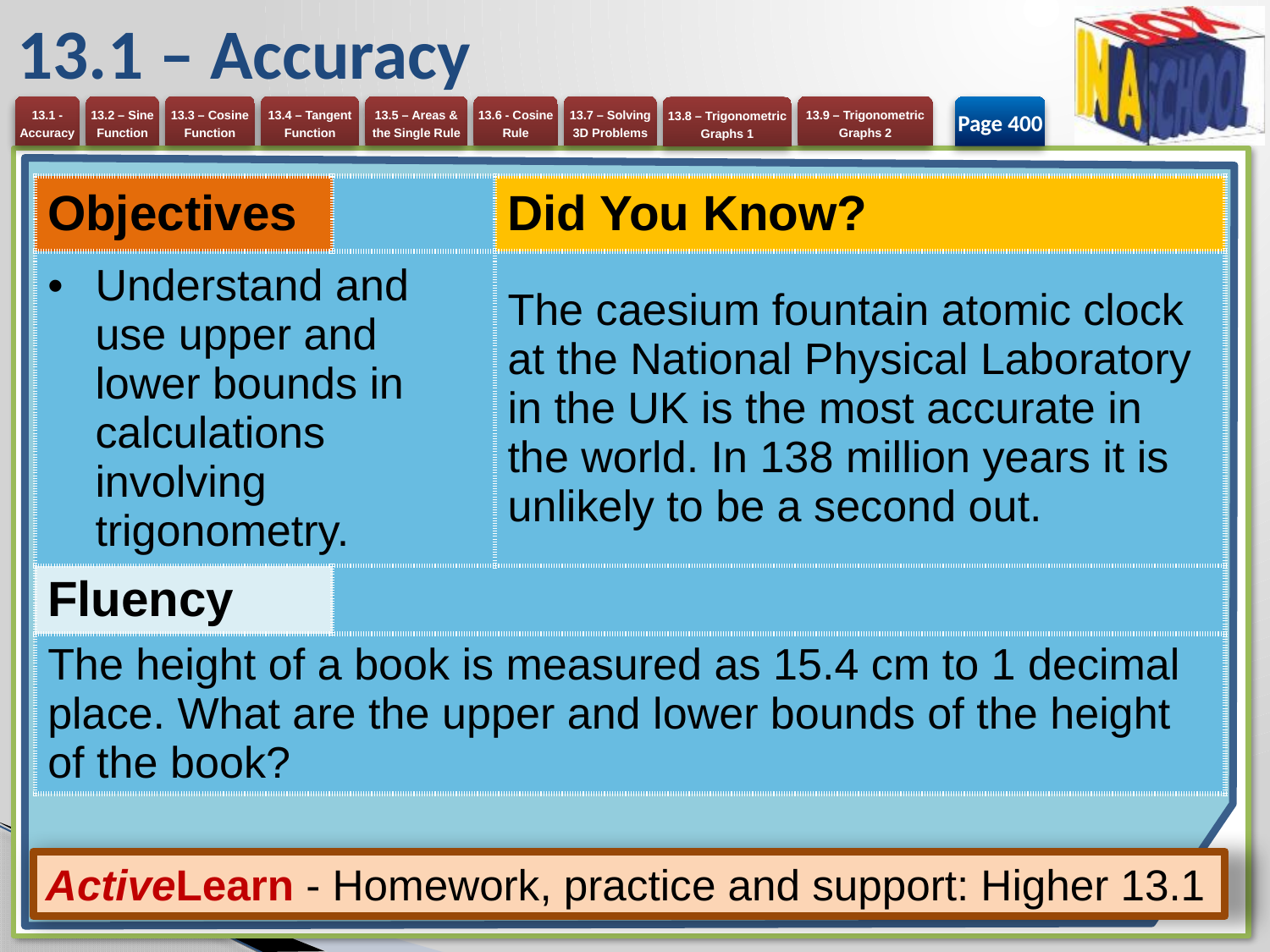

# 13.1 – Accuracy
Page 400
| Objectives |  | Did You Know? |
| --- | --- | --- |
| Understand and use upper and lower bounds in calculations involving trigonometry. |  | The caesium fountain atomic clock at the National Physical Laboratory in the UK is the most accurate in the world. In 138 million years it is unlikely to be a second out. |
| Fluency |  |  |
| The height of a book is measured as 15.4 cm to 1 decimal place. What are the upper and lower bounds of the height of the book? |  |  |
ActiveLearn - Homework, practice and support: Higher 13.1